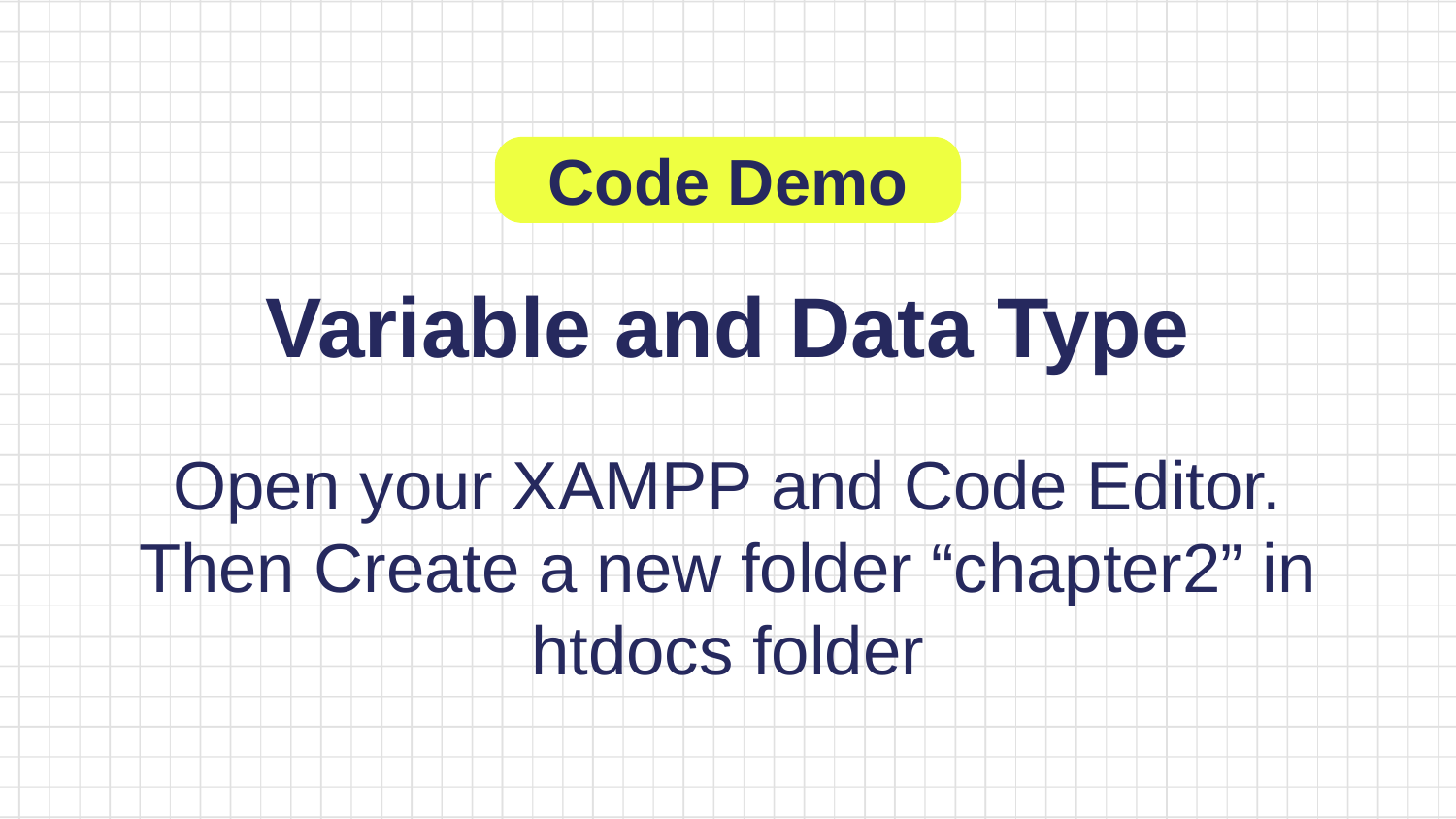

Code Demo

Variable and Data Type
Open your XAMPP and Code Editor. Then Create a new folder “chapter2” in htdocs folder